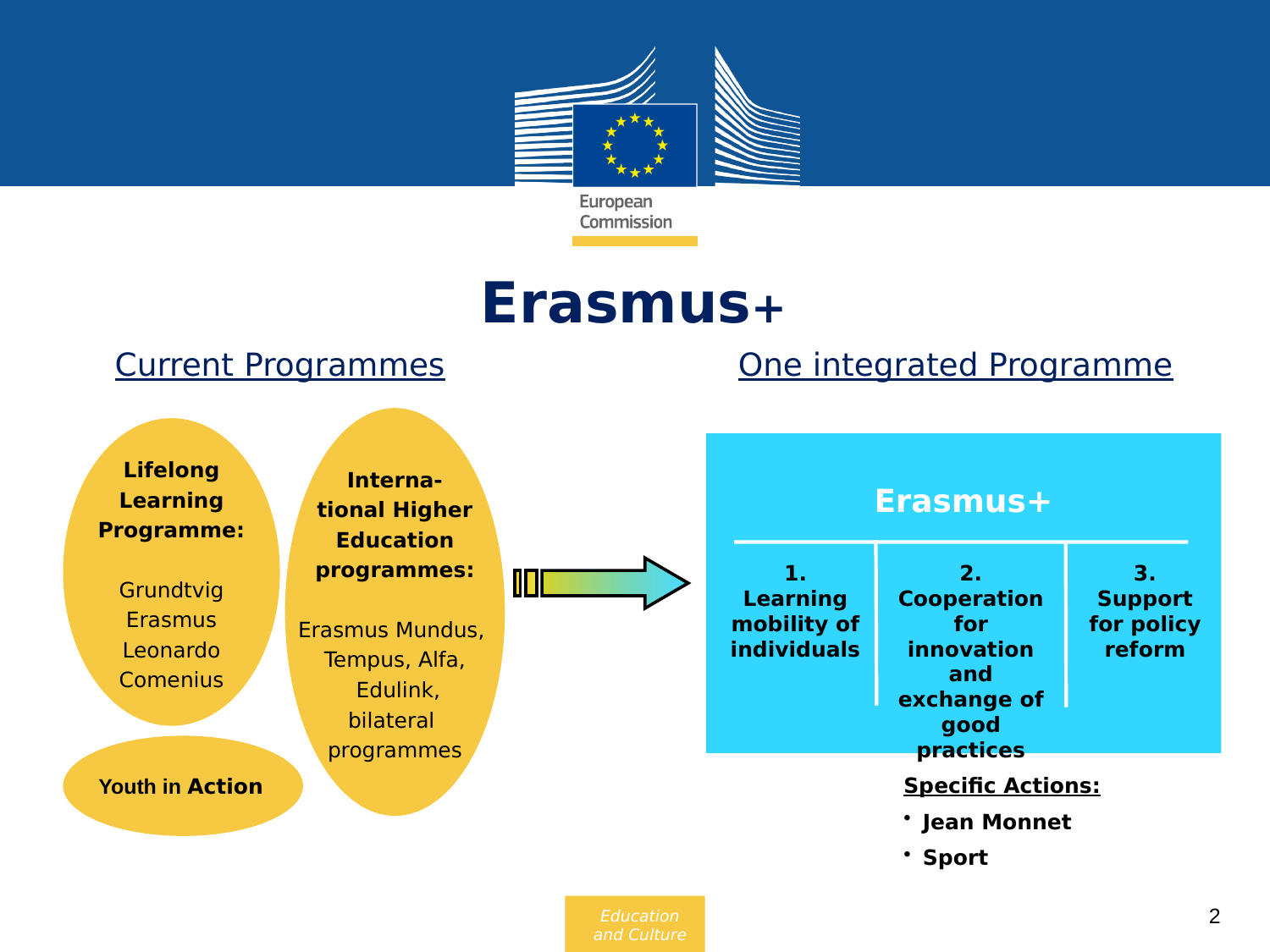

Erasmus+
Current Programmes
One integrated Programme
Interna-
tional Higher
Education
programmes:
Erasmus Mundus,
Tempus, Alfa,
 Edulink,
bilateral
programmes
Lifelong Learning Programme:
Grundtvig
Erasmus
Leonardo
Comenius
Youth in Action

Erasmus+

1.
Learning
mobility of
individuals
2.
Cooperation for innovation and exchange of good practices
3.
Support
for policy
reform

Specific Actions:
 Jean Monnet
 Sport
2